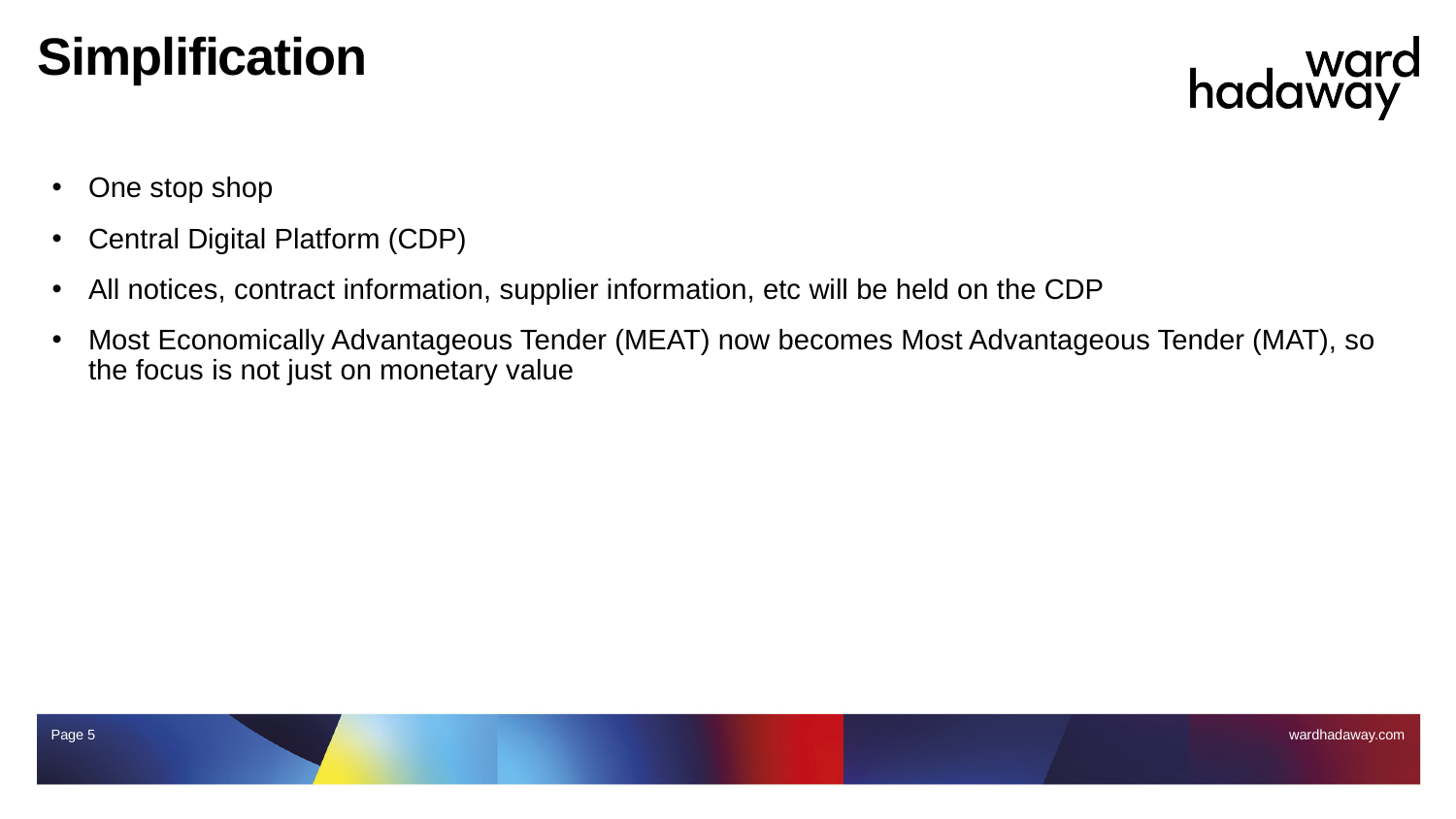

# Simplification
One stop shop
Central Digital Platform (CDP)
All notices, contract information, supplier information, etc will be held on the CDP
Most Economically Advantageous Tender (MEAT) now becomes Most Advantageous Tender (MAT), so the focus is not just on monetary value
Page 5